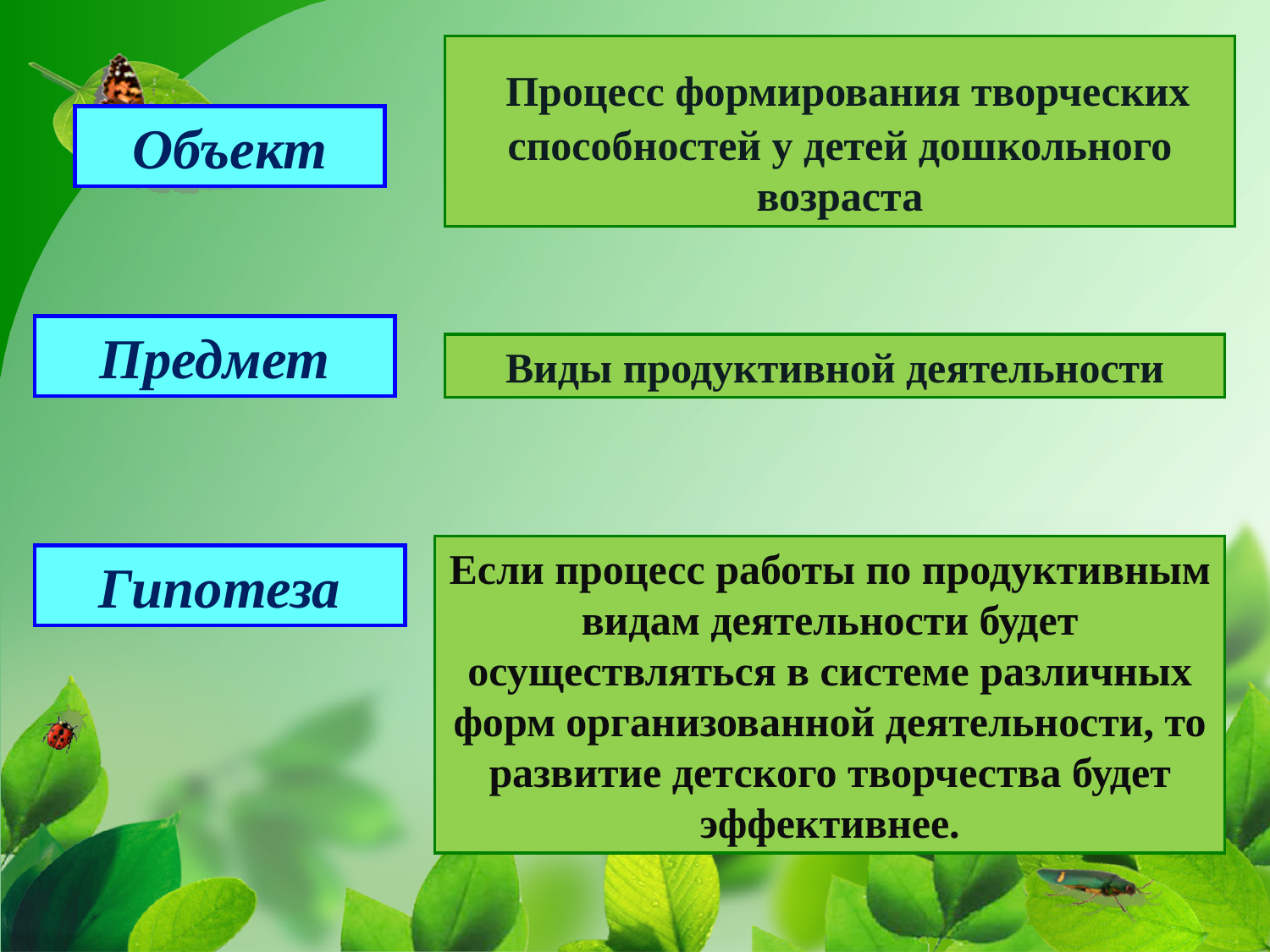

Процесс формирования творческих способностей у детей дошкольного возраста
Объект
Предмет
Виды продуктивной деятельности
Если процесс работы по продуктивным видам деятельности будет осуществляться в системе различных форм организованной деятельности, то развитие детского творчества будет эффективнее.
Гипотеза